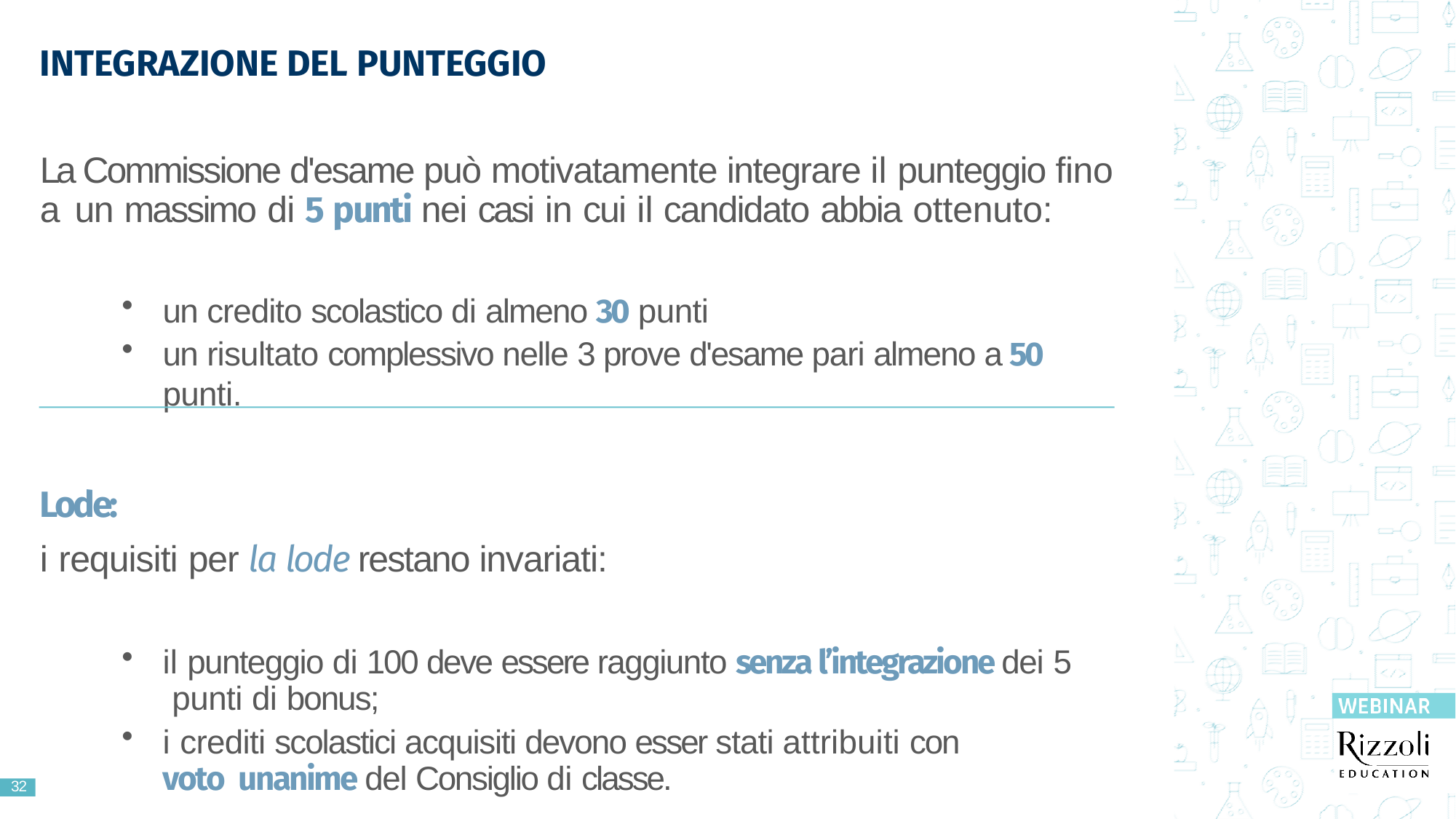

# INTEGRAZIONE DEL PUNTEGGIO
La Commissione d'esame può motivatamente integrare il punteggio fino a  un massimo di 5 punti nei casi in cui il candidato abbia ottenuto:

un credito scolastico di almeno 30 punti
un risultato complessivo nelle 3 prove d'esame pari almeno a 50 punti.

Lode:
i requisiti per la lode restano invariati:

il punteggio di 100 deve essere raggiunto senza l’integrazione dei 5  punti di bonus;
i crediti scolastici acquisiti devono esser stati attribuiti con voto  unanime del Consiglio di classe.

32